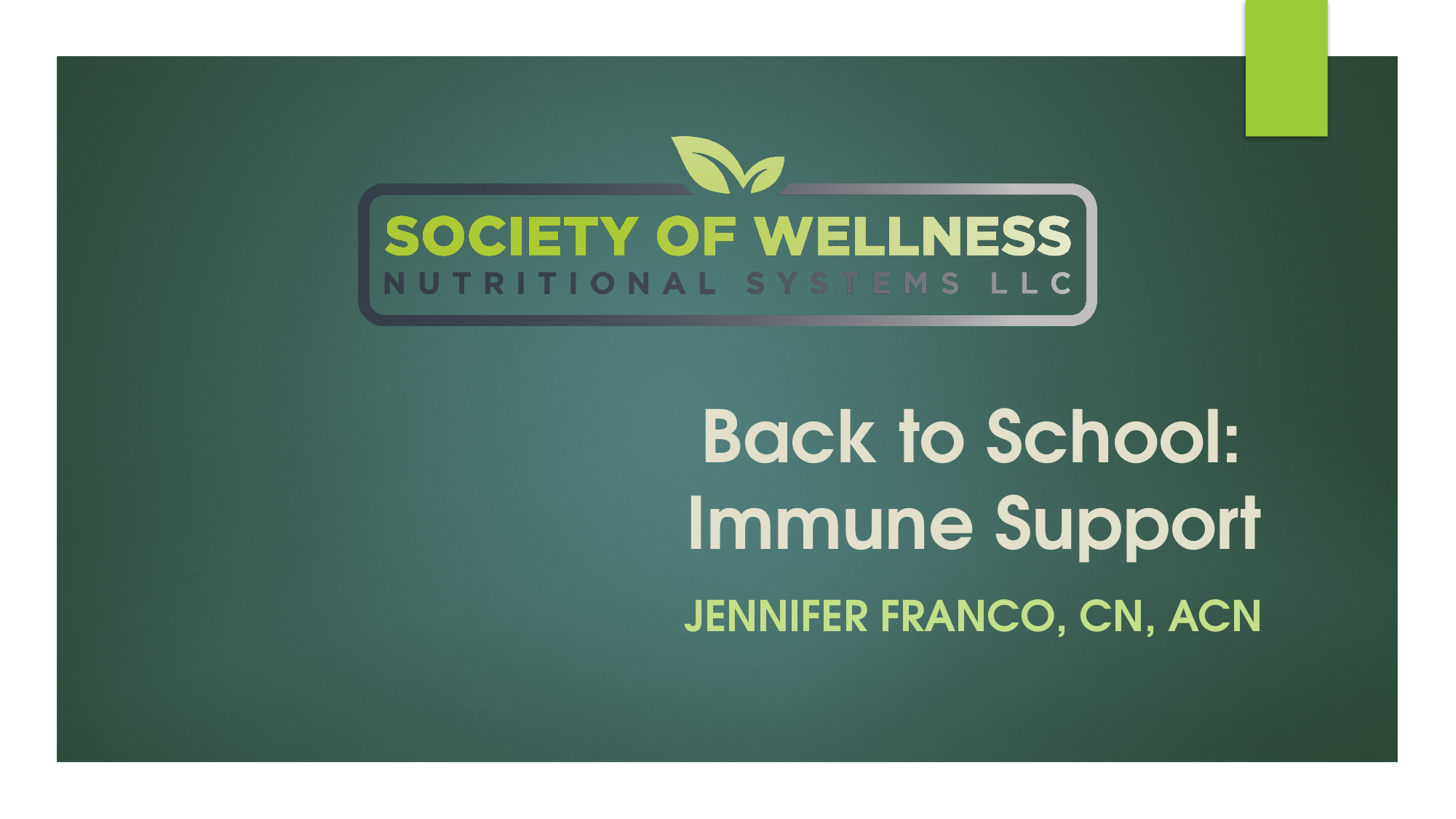

# Back to School: Immune Support
Jennifer Franco, CN, ACN